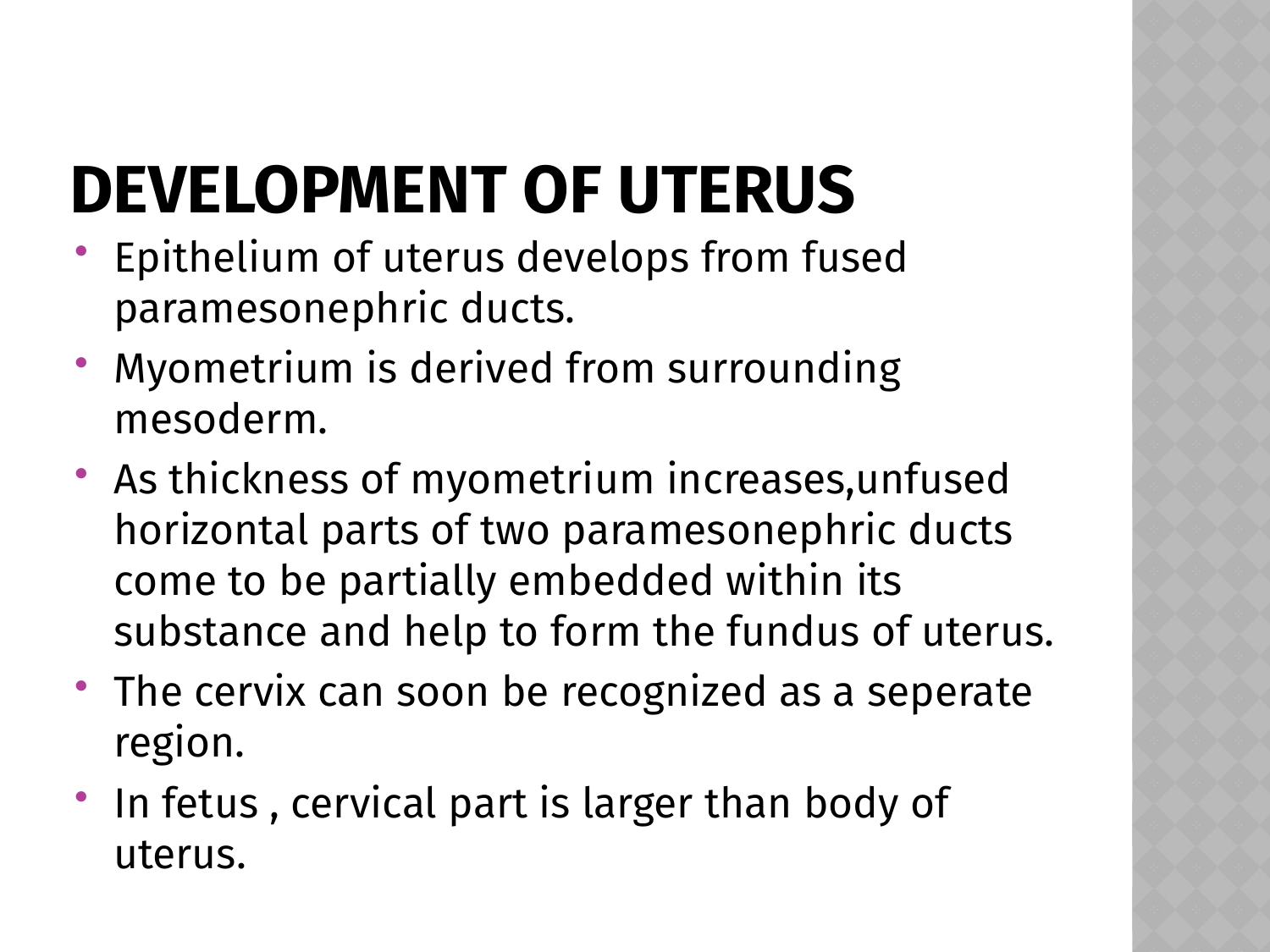

# Development of Uterus
Epithelium of uterus develops from fused paramesonephric ducts.
Myometrium is derived from surrounding mesoderm.
As thickness of myometrium increases,unfused horizontal parts of two paramesonephric ducts come to be partially embedded within its substance and help to form the fundus of uterus.
The cervix can soon be recognized as a seperate region.
In fetus , cervical part is larger than body of uterus.